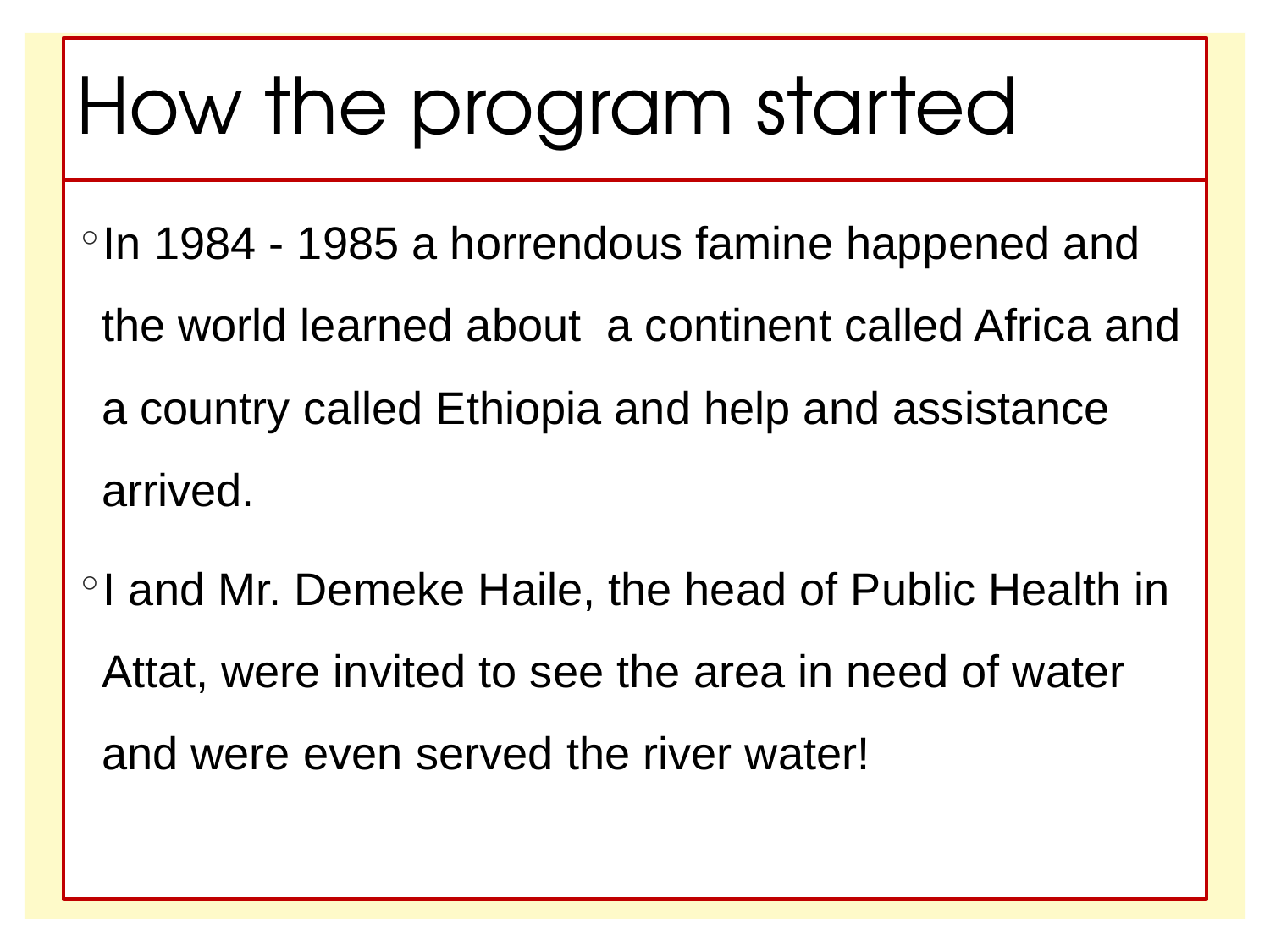

# How the program started
In 1984 - 1985 a horrendous famine happened and  the world learned about  a continent called Africa and a country called Ethiopia and help and assistance arrived.
I and Mr. Demeke Haile, the head of Public Health in Attat, were invited to see the area in need of water and were even served the river water!